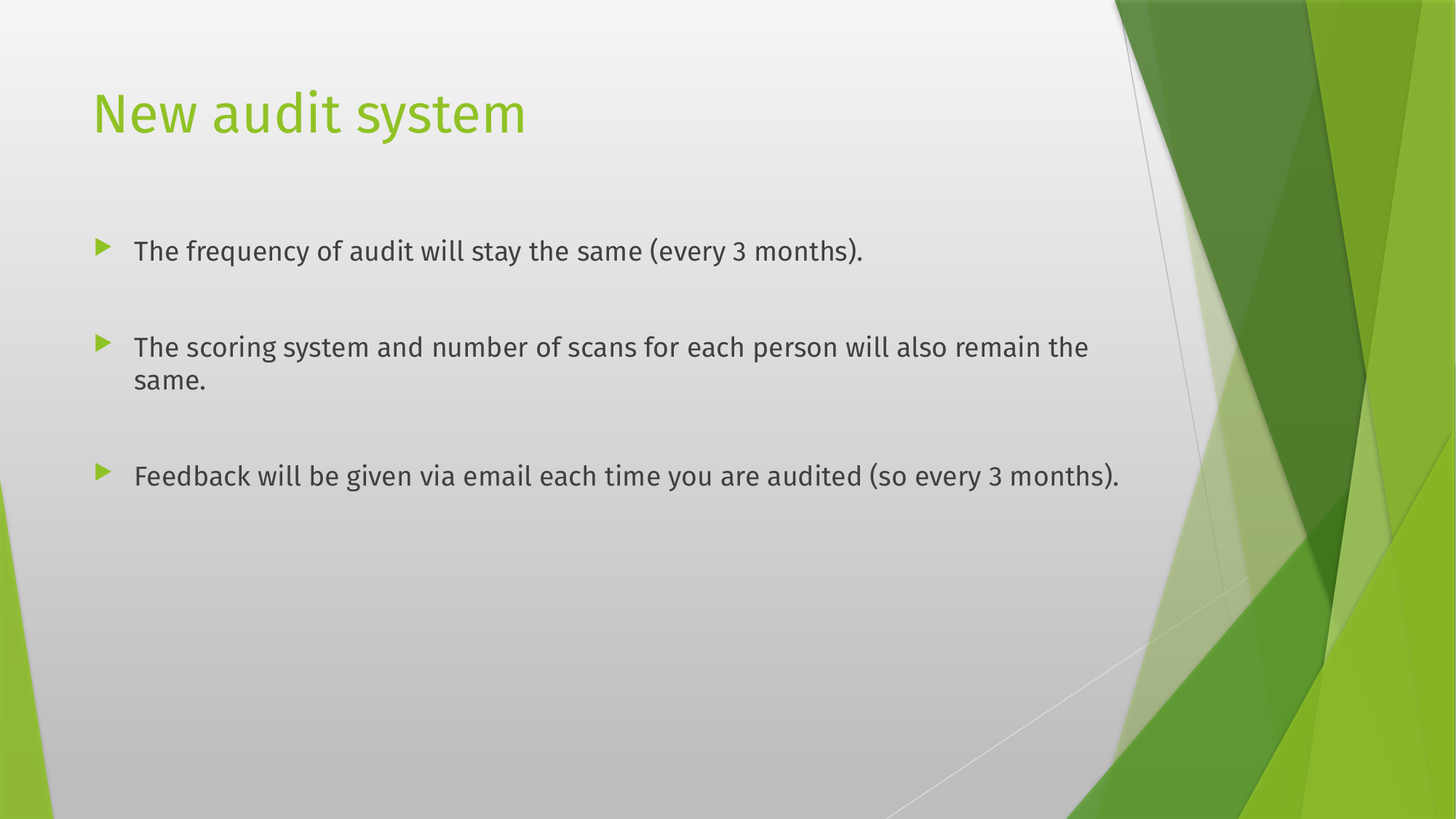

# New audit system
The frequency of audit will stay the same (every 3 months).

The scoring system and number of scans for each person will also remain the same.

Feedback will be given via email each time you are audited (so every 3 months).